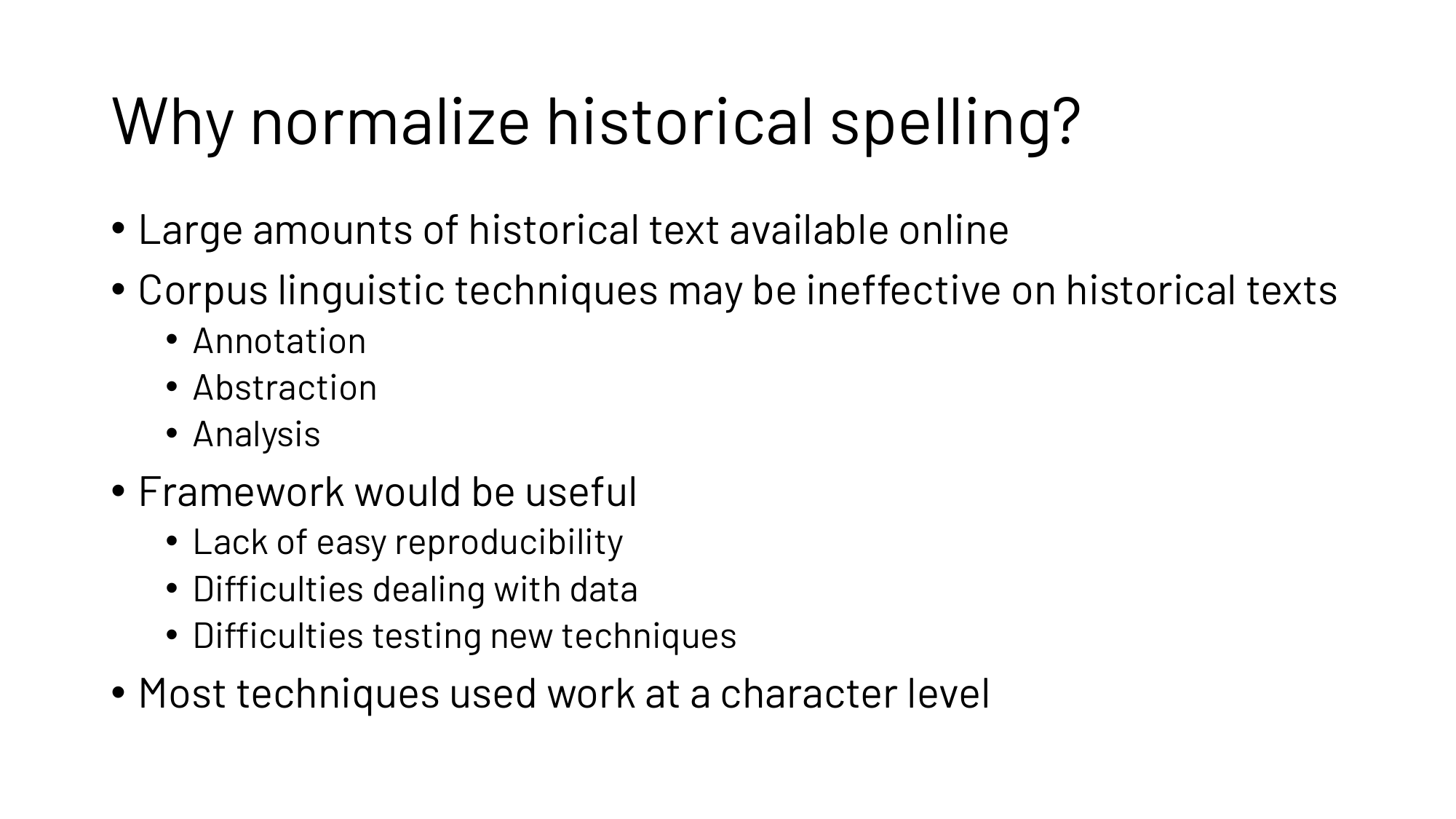

# Why normalize historical spelling?
Large amounts of historical text available online
Corpus linguistic techniques may be ineffective on historical texts
Annotation
Abstraction
Analysis
Framework would be useful
Lack of easy reproducibility
Difficulties dealing with data
Difficulties testing new techniques
Most techniques used work at a character level